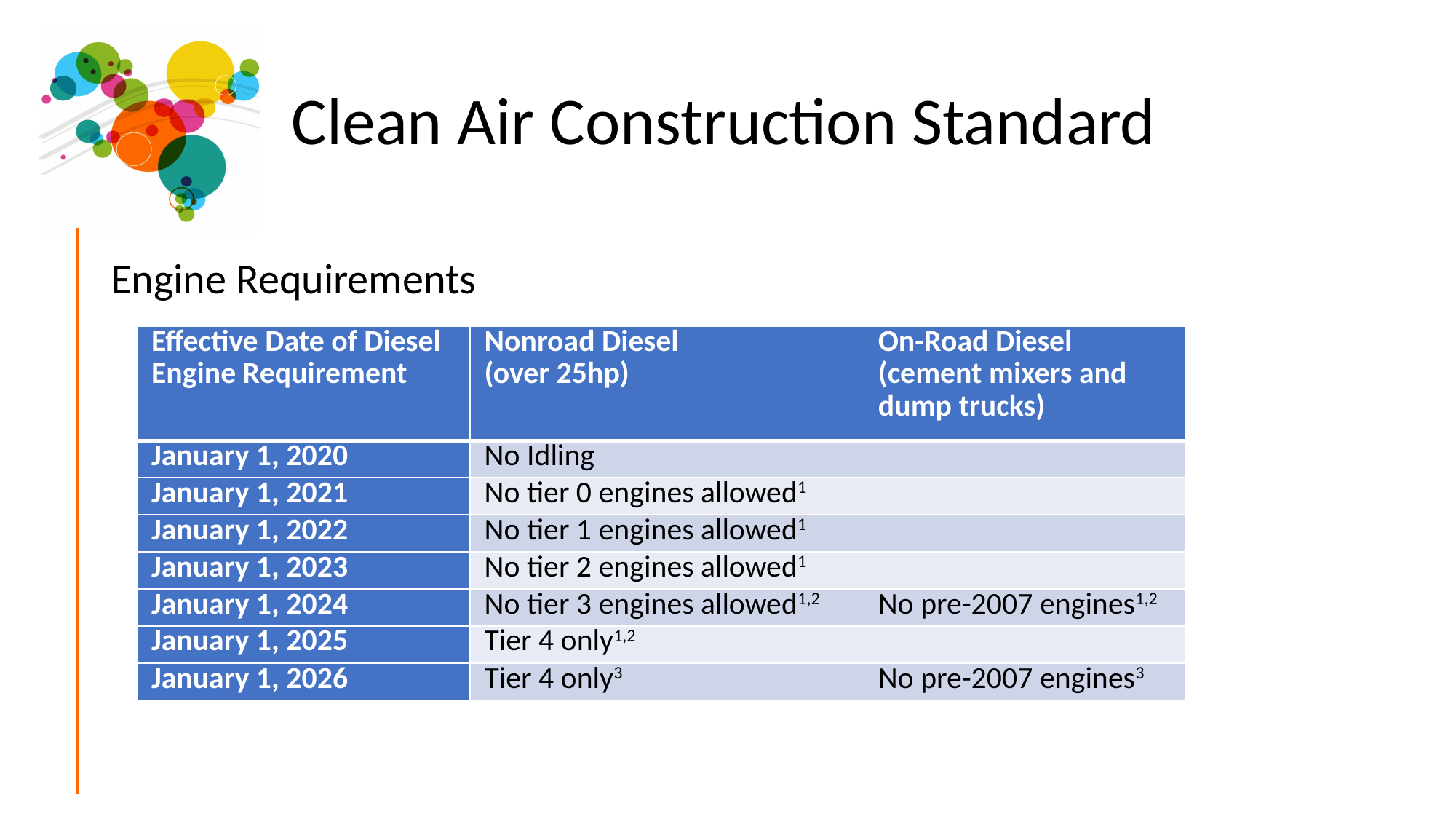

# Clean Air Construction Standard
Engine Requirements

| Effective Date of Diesel Engine Requirement | Nonroad Diesel (over 25hp) | On-Road Diesel (cement mixers and dump trucks) |
| --- | --- | --- |
| January 1, 2020 | No Idling |  |
| January 1, 2021 | No tier 0 engines allowed1 |  |
| January 1, 2022 | No tier 1 engines allowed1 |  |
| January 1, 2023 | No tier 2 engines allowed1 |  |
| January 1, 2024 | No tier 3 engines allowed1,2 | No pre-2007 engines1,2 |
| January 1, 2025 | Tier 4 only1,2 |  |
| January 1, 2026 | Tier 4 only3 | No pre-2007 engines3 |